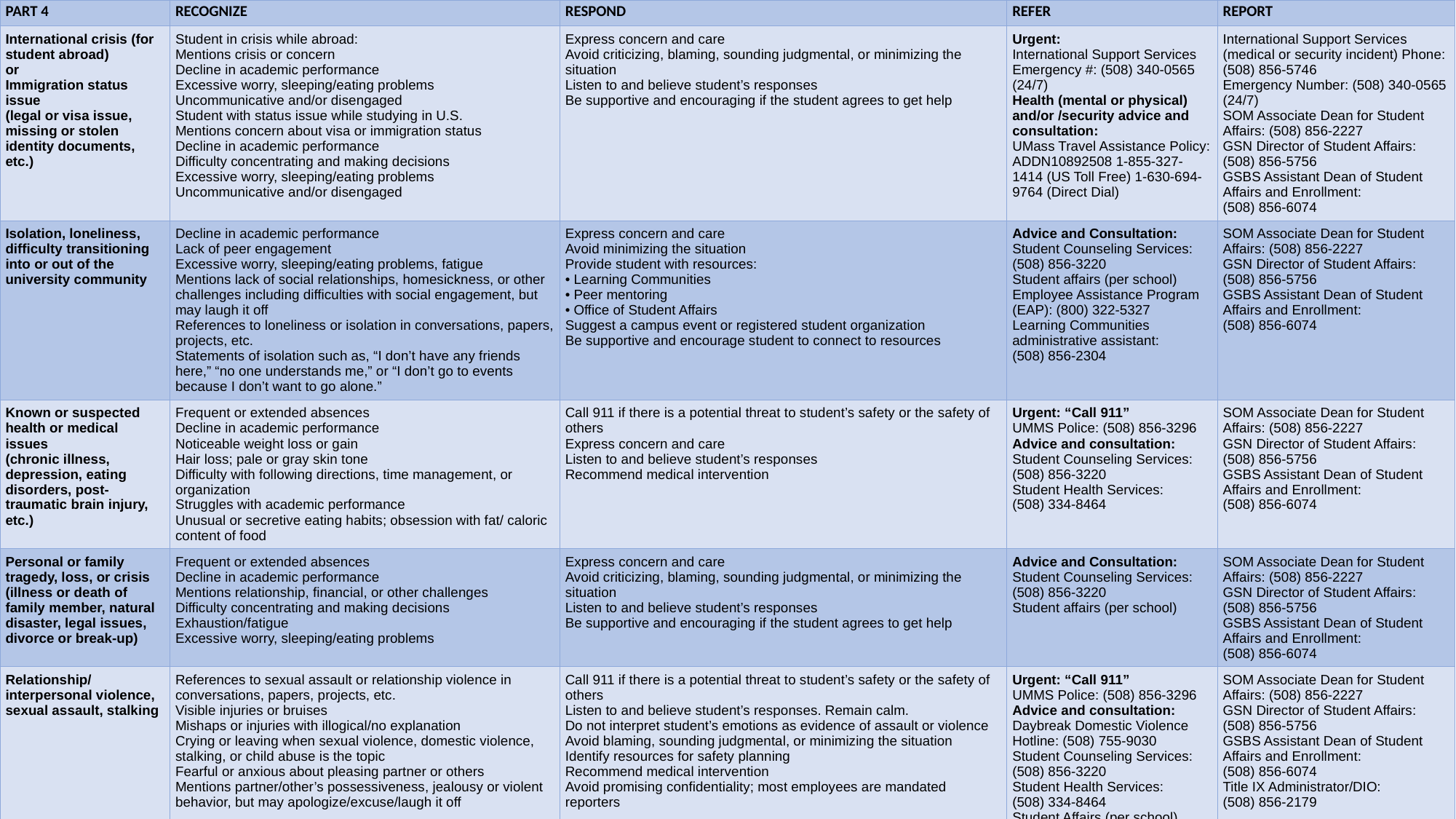

| PART 4 | RECOGNIZE | RESPOND | REFER | REPORT |
| --- | --- | --- | --- | --- |
| International crisis (for student abroad) or Immigration status issue (legal or visa issue, missing or stolen identity documents, etc.) | Student in crisis while abroad: Mentions crisis or concern Decline in academic performance Excessive worry, sleeping/eating problems Uncommunicative and/or disengaged Student with status issue while studying in U.S. Mentions concern about visa or immigration status Decline in academic performance Difficulty concentrating and making decisions Excessive worry, sleeping/eating problems Uncommunicative and/or disengaged | Express concern and care Avoid criticizing, blaming, sounding judgmental, or minimizing the situation Listen to and believe student’s responses Be supportive and encouraging if the student agrees to get help | Urgent: International Support Services Emergency #: (508) 340-0565 (24/7) Health (mental or physical) and/or /security advice and consultation: UMass Travel Assistance Policy: ADDN10892508 1-855-327-1414 (US Toll Free) 1-630-694-9764 (Direct Dial) | International Support Services (medical or security incident) Phone: (508) 856-5746 Emergency Number: (508) 340-0565 (24/7) SOM Associate Dean for Student Affairs: (508) 856-2227 GSN Director of Student Affairs: (508) 856-5756 GSBS Assistant Dean of Student Affairs and Enrollment: (508) 856-6074 |
| Isolation, loneliness, difficulty transitioning into or out of the university community | Decline in academic performance Lack of peer engagement Excessive worry, sleeping/eating problems, fatigue Mentions lack of social relationships, homesickness, or other challenges including difficulties with social engagement, but may laugh it off References to loneliness or isolation in conversations, papers, projects, etc. Statements of isolation such as, “I don’t have any friends here,” “no one understands me,” or “I don’t go to events because I don’t want to go alone.” | Express concern and care Avoid minimizing the situation Provide student with resources: • Learning Communities • Peer mentoring • Office of Student Affairs Suggest a campus event or registered student organization Be supportive and encourage student to connect to resources | Advice and Consultation: Student Counseling Services: (508) 856-3220 Student affairs (per school) Employee Assistance Program (EAP): (800) 322-5327 Learning Communities administrative assistant: (508) 856-2304 | SOM Associate Dean for Student Affairs: (508) 856-2227 GSN Director of Student Affairs: (508) 856-5756 GSBS Assistant Dean of Student Affairs and Enrollment: (508) 856-6074 |
| Known or suspected health or medical issues (chronic illness, depression, eating disorders, post-traumatic brain injury, etc.) | Frequent or extended absences Decline in academic performance Noticeable weight loss or gain Hair loss; pale or gray skin tone Difficulty with following directions, time management, or organization Struggles with academic performance Unusual or secretive eating habits; obsession with fat/ caloric content of food | Call 911 if there is a potential threat to student’s safety or the safety of others Express concern and care Listen to and believe student’s responses Recommend medical intervention | Urgent: “Call 911” UMMS Police: (508) 856-3296 Advice and consultation: Student Counseling Services: (508) 856-3220 Student Health Services: (508) 334-8464 | SOM Associate Dean for Student Affairs: (508) 856-2227 GSN Director of Student Affairs: (508) 856-5756 GSBS Assistant Dean of Student Affairs and Enrollment: (508) 856-6074 |
| Personal or family tragedy, loss, or crisis (illness or death of family member, natural disaster, legal issues, divorce or break-up) | Frequent or extended absences Decline in academic performance Mentions relationship, financial, or other challenges Difficulty concentrating and making decisions Exhaustion/fatigue Excessive worry, sleeping/eating problems | Express concern and care Avoid criticizing, blaming, sounding judgmental, or minimizing the situation Listen to and believe student’s responses Be supportive and encouraging if the student agrees to get help | Advice and Consultation: Student Counseling Services: (508) 856-3220 Student affairs (per school) | SOM Associate Dean for Student Affairs: (508) 856-2227 GSN Director of Student Affairs: (508) 856-5756 GSBS Assistant Dean of Student Affairs and Enrollment: (508) 856-6074 |
| Relationship/ interpersonal violence, sexual assault, stalking | References to sexual assault or relationship violence in conversations, papers, projects, etc. Visible injuries or bruises Mishaps or injuries with illogical/no explanation Crying or leaving when sexual violence, domestic violence, stalking, or child abuse is the topic Fearful or anxious about pleasing partner or others Mentions partner/other’s possessiveness, jealousy or violent behavior, but may apologize/excuse/laugh it off | Call 911 if there is a potential threat to student’s safety or the safety of others Listen to and believe student’s responses. Remain calm. Do not interpret student’s emotions as evidence of assault or violence Avoid blaming, sounding judgmental, or minimizing the situation Identify resources for safety planning Recommend medical intervention Avoid promising confidentiality; most employees are mandated reporters | Urgent: “Call 911” UMMS Police: (508) 856-3296 Advice and consultation: Daybreak Domestic Violence Hotline: (508) 755-9030 Student Counseling Services: (508) 856-3220 Student Health Services: (508) 334-8464 Student Affairs (per school) | SOM Associate Dean for Student Affairs: (508) 856-2227 GSN Director of Student Affairs: (508) 856-5756 GSBS Assistant Dean of Student Affairs and Enrollment: (508) 856-6074 Title IX Administrator/DIO: (508) 856-2179 |